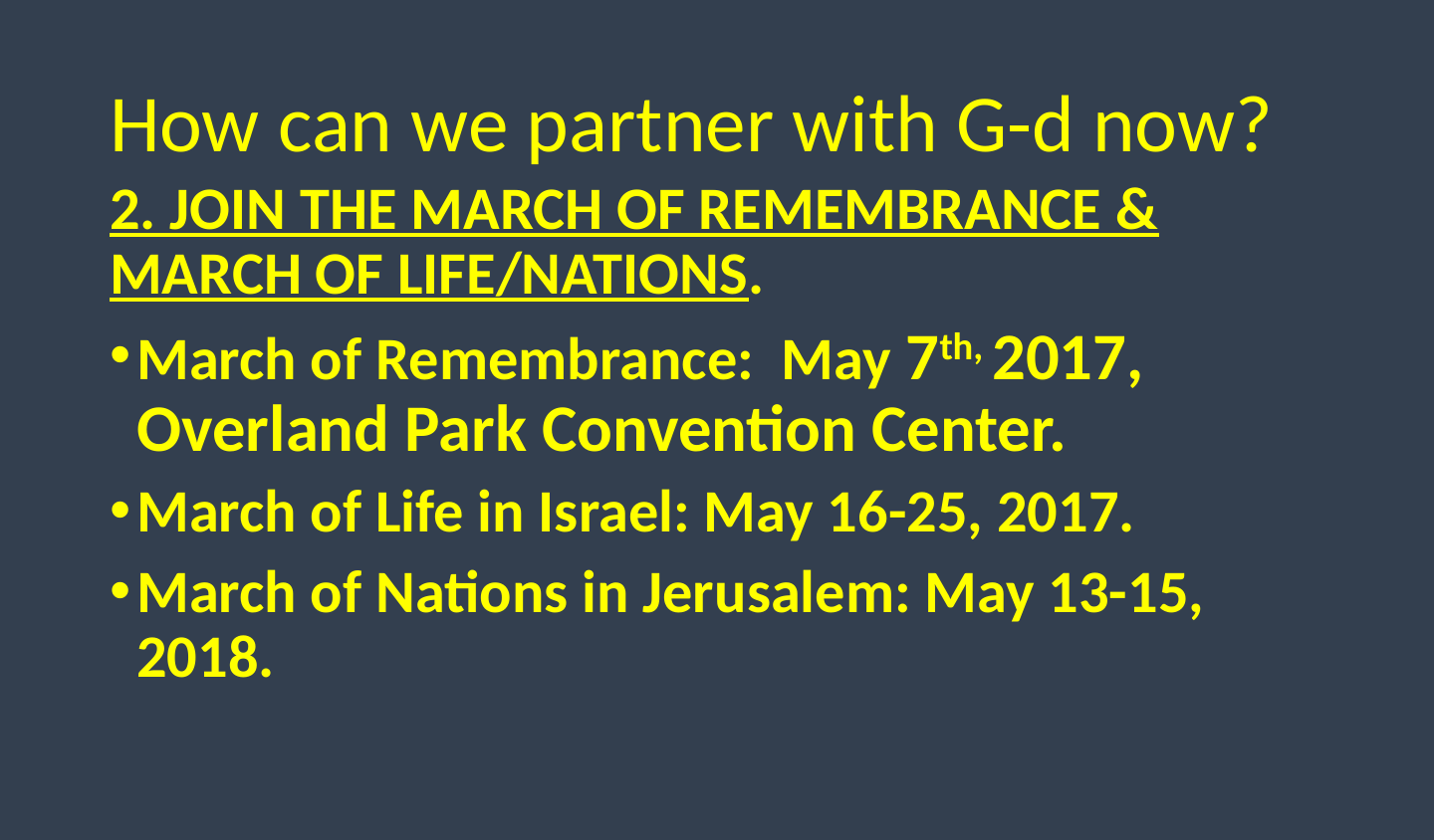

# How can we partner with G-d now?
2. JOIN THE MARCH OF REMEMBRANCE & MARCH OF LIFE/NATIONS.
March of Remembrance:  May 7th, 2017, Overland Park Convention Center.
March of Life in Israel: May 16-25, 2017.
March of Nations in Jerusalem: May 13-15, 2018.